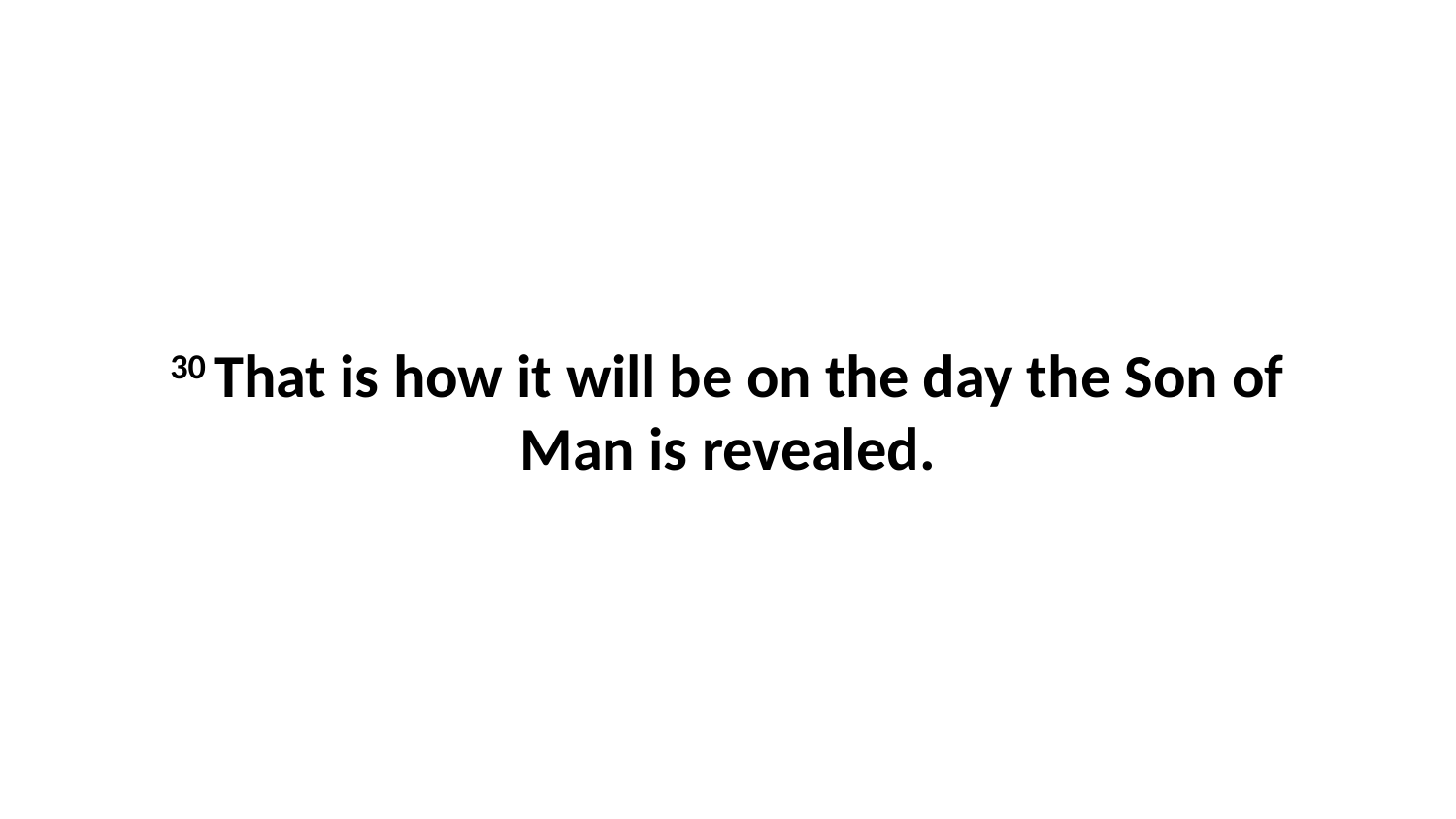

30 That is how it will be on the day the Son of Man is revealed.